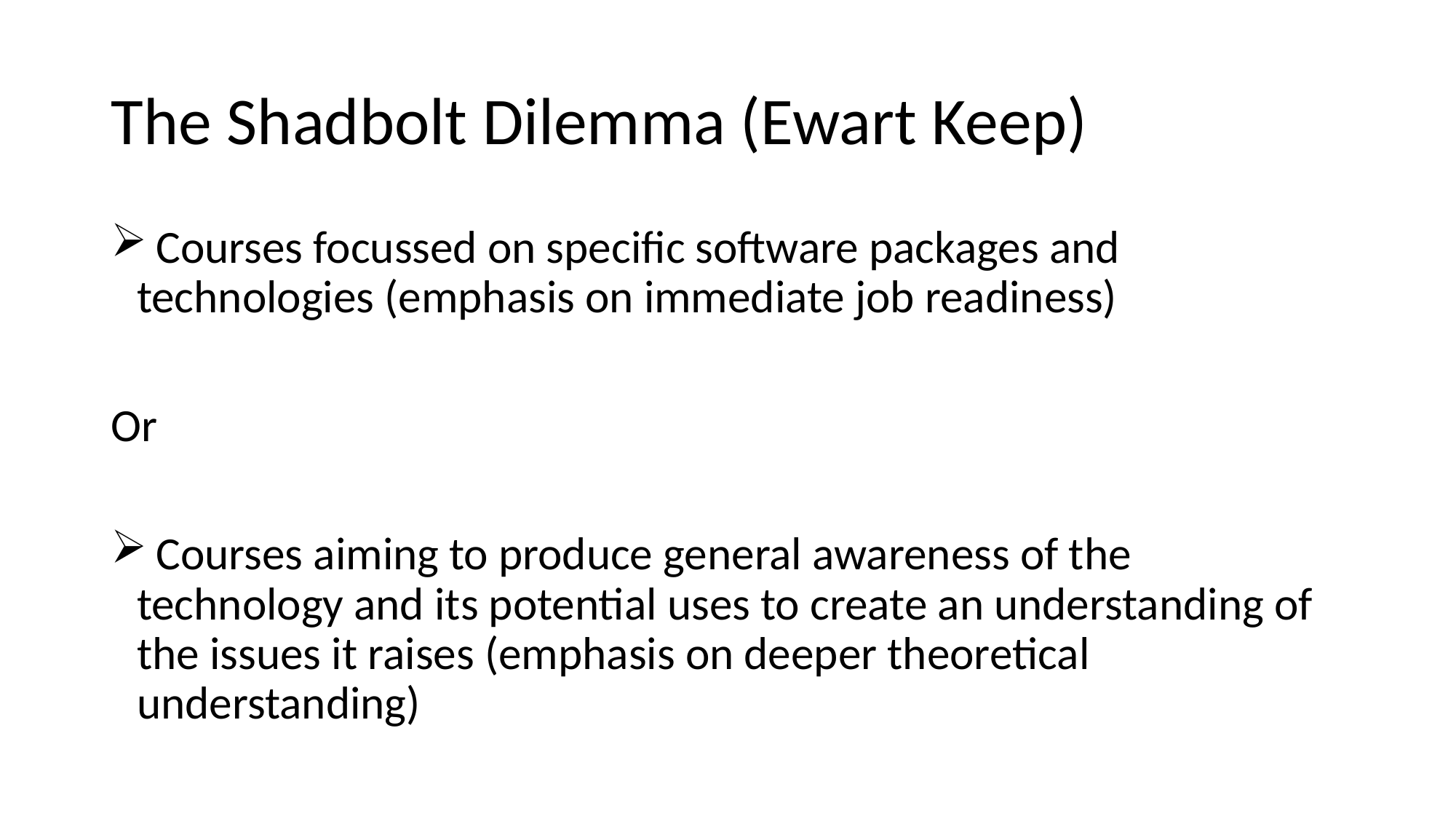

# The Shadbolt Dilemma (Ewart Keep)
 Courses focussed on specific software packages and technologies (emphasis on immediate job readiness)

Or

 Courses aiming to produce general awareness of the technology and its potential uses to create an understanding of the issues it raises (emphasis on deeper theoretical understanding)